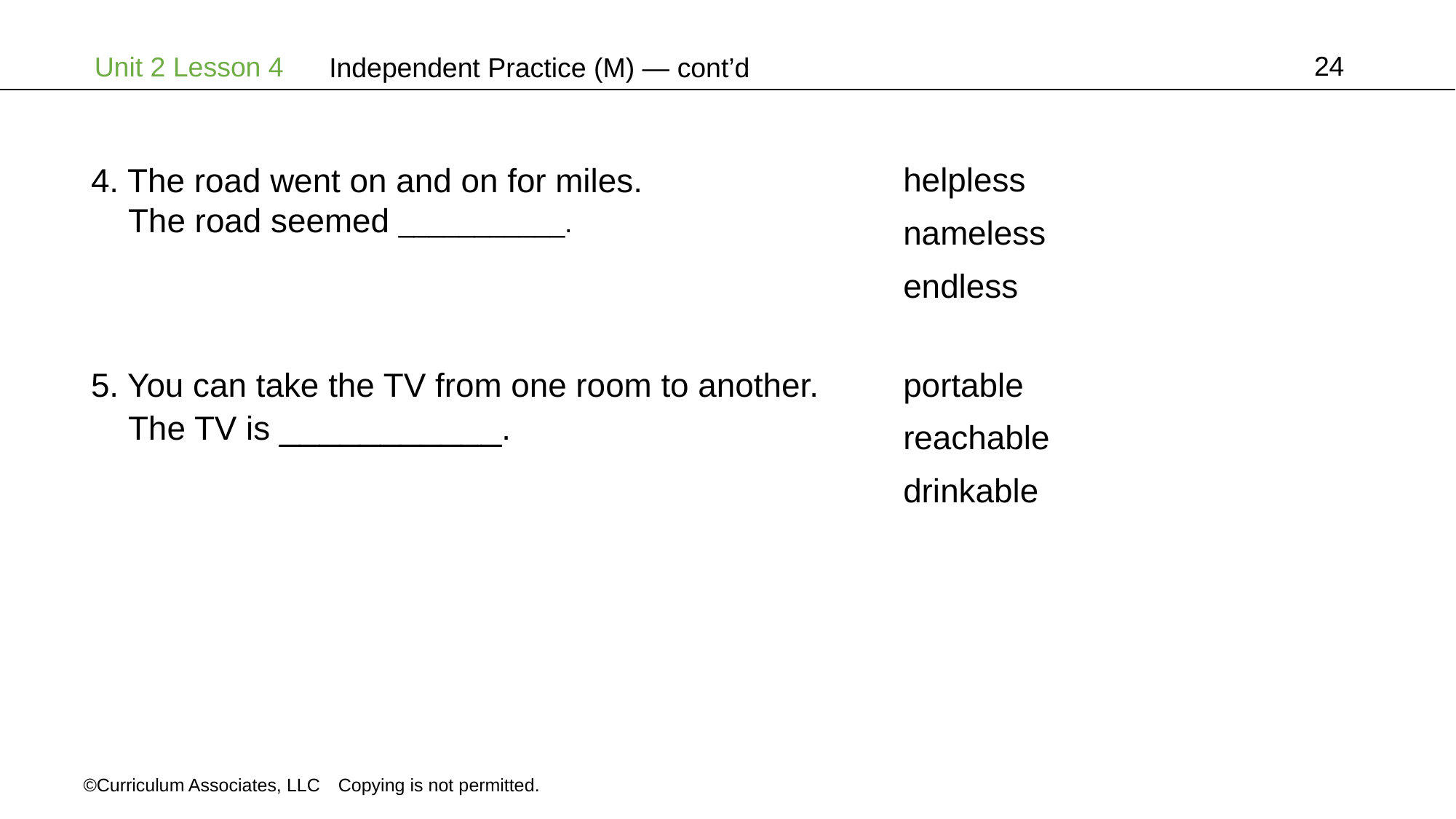

24
Independent Practice (M) — cont’d
helpless
nameless
endless
4. The road went on and on for miles.
    The road seemed ___________.
portable
reachable
drinkable
5. You can take the TV from one room to another.
    The TV is ___________.